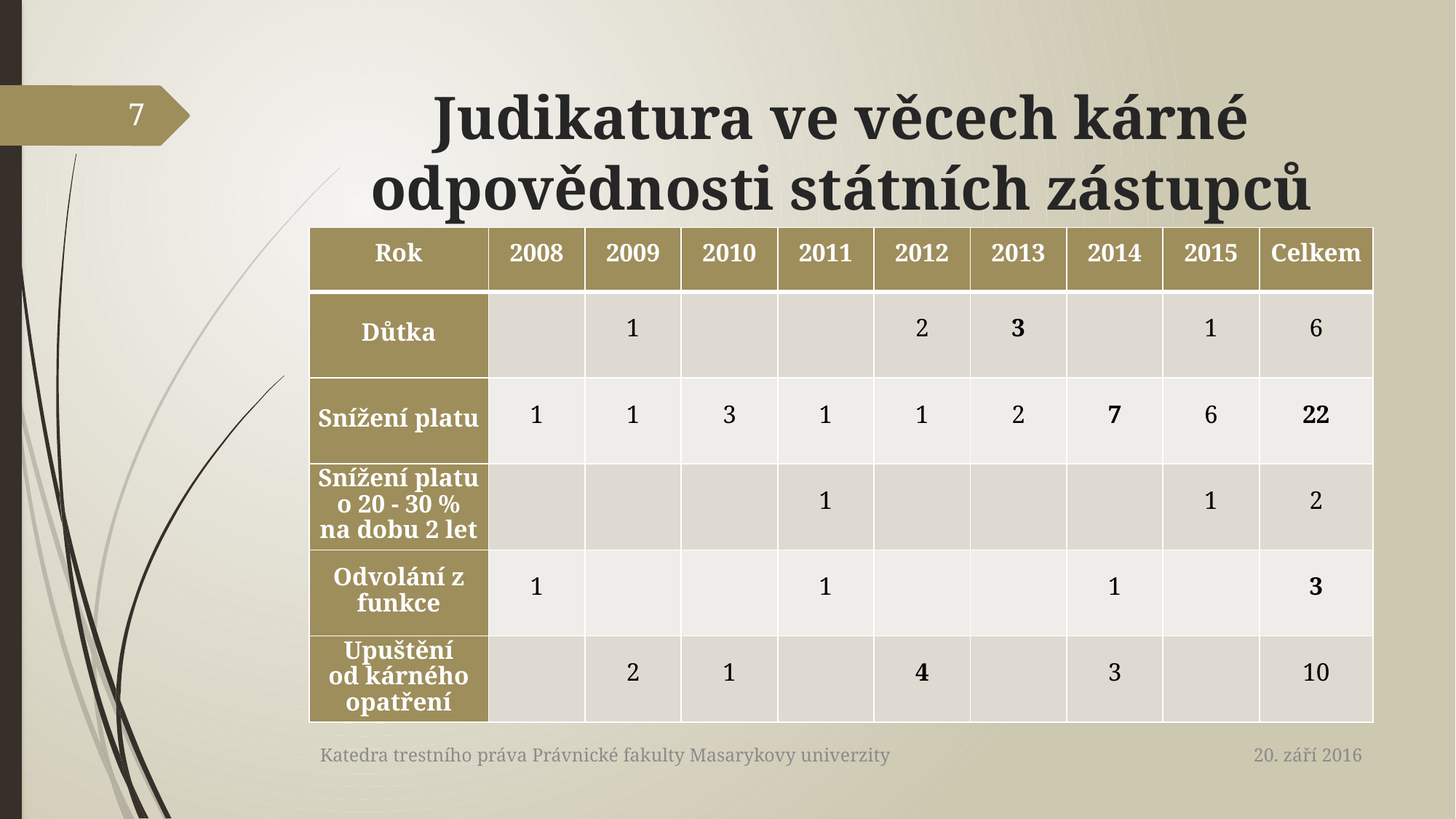

# Judikatura ve věcech kárné odpovědnosti státních zástupců
7
| Rok | 2008 | 2009 | 2010 | 2011 | 2012 | 2013 | 2014 | 2015 | Celkem |
| --- | --- | --- | --- | --- | --- | --- | --- | --- | --- |
| Důtka |  | 1 |  |  | 2 | 3 |  | 1 | 6 |
| Snížení platu | 1 | 1 | 3 | 1 | 1 | 2 | 7 | 6 | 22 |
| Snížení platu o 20 - 30 % na dobu 2 let |  |  |  | 1 |  |  |  | 1 | 2 |
| Odvolání z funkce | 1 |  |  | 1 |  |  | 1 |  | 3 |
| Upuštění od kárného opatření |  | 2 | 1 |  | 4 |  | 3 |  | 10 |
20. září 2016
Katedra trestního práva Právnické fakulty Masarykovy univerzity